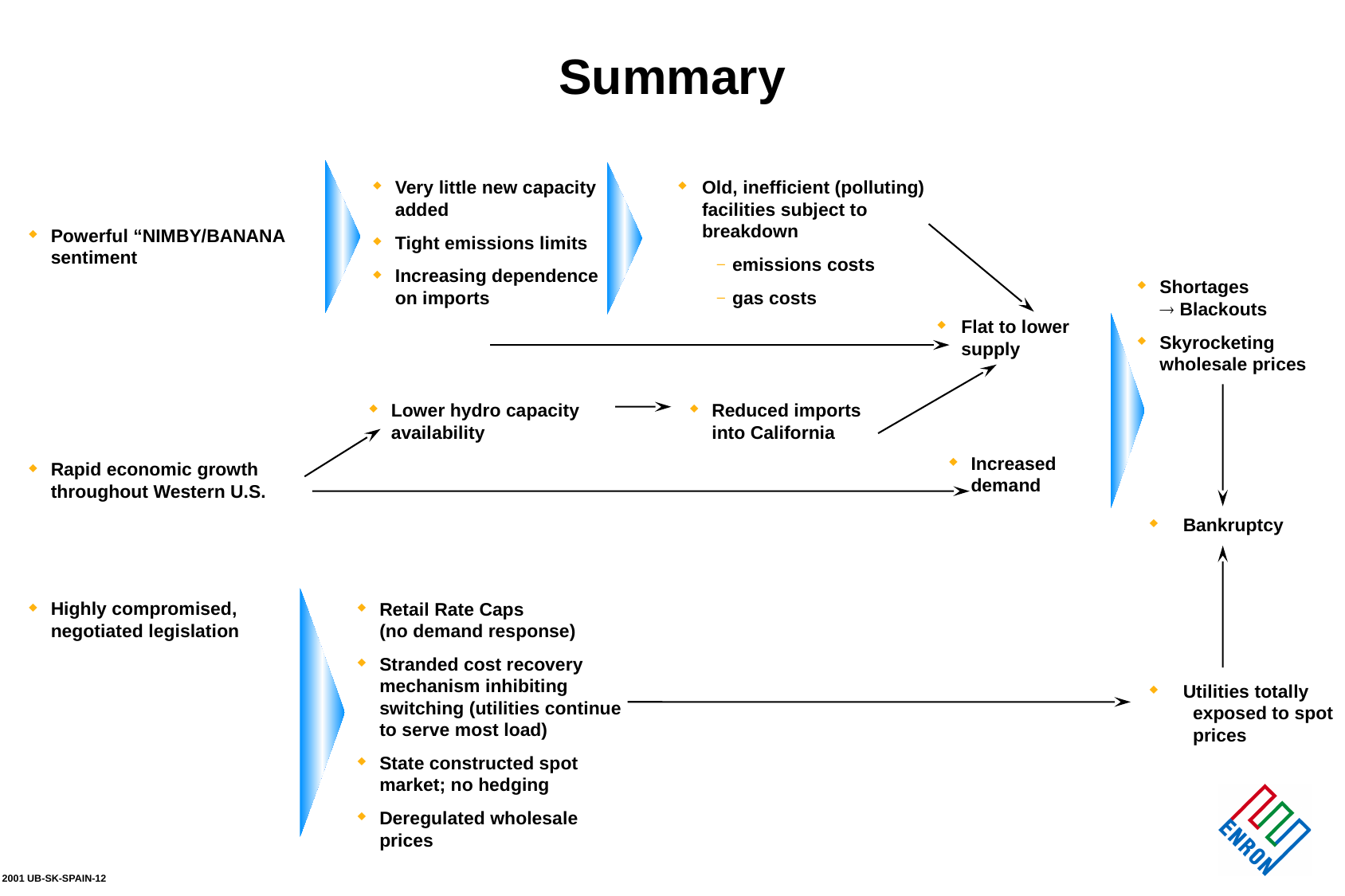

# Summary
Very little new capacity added
Tight emissions limits
Increasing dependence on imports

Old, inefficient (polluting) facilities subject to breakdown
emissions costs
gas costs

Powerful “NIMBY/BANANA sentiment
Rapid economic growth throughout Western U.S.
Highly compromised, negotiated legislation

Flat to lower supply

Increased demand

Shortages
→ Blackouts
Skyrocketing wholesale prices

Lower hydro capacity availability
Reduced imports into California

 Bankruptcy

 Utilities totally 	exposed to spot 	prices

Retail Rate Caps
(no demand response)
Stranded cost recovery mechanism inhibiting switching (utilities continue to serve most load)
State constructed spot market; no hedging
Deregulated wholesale prices